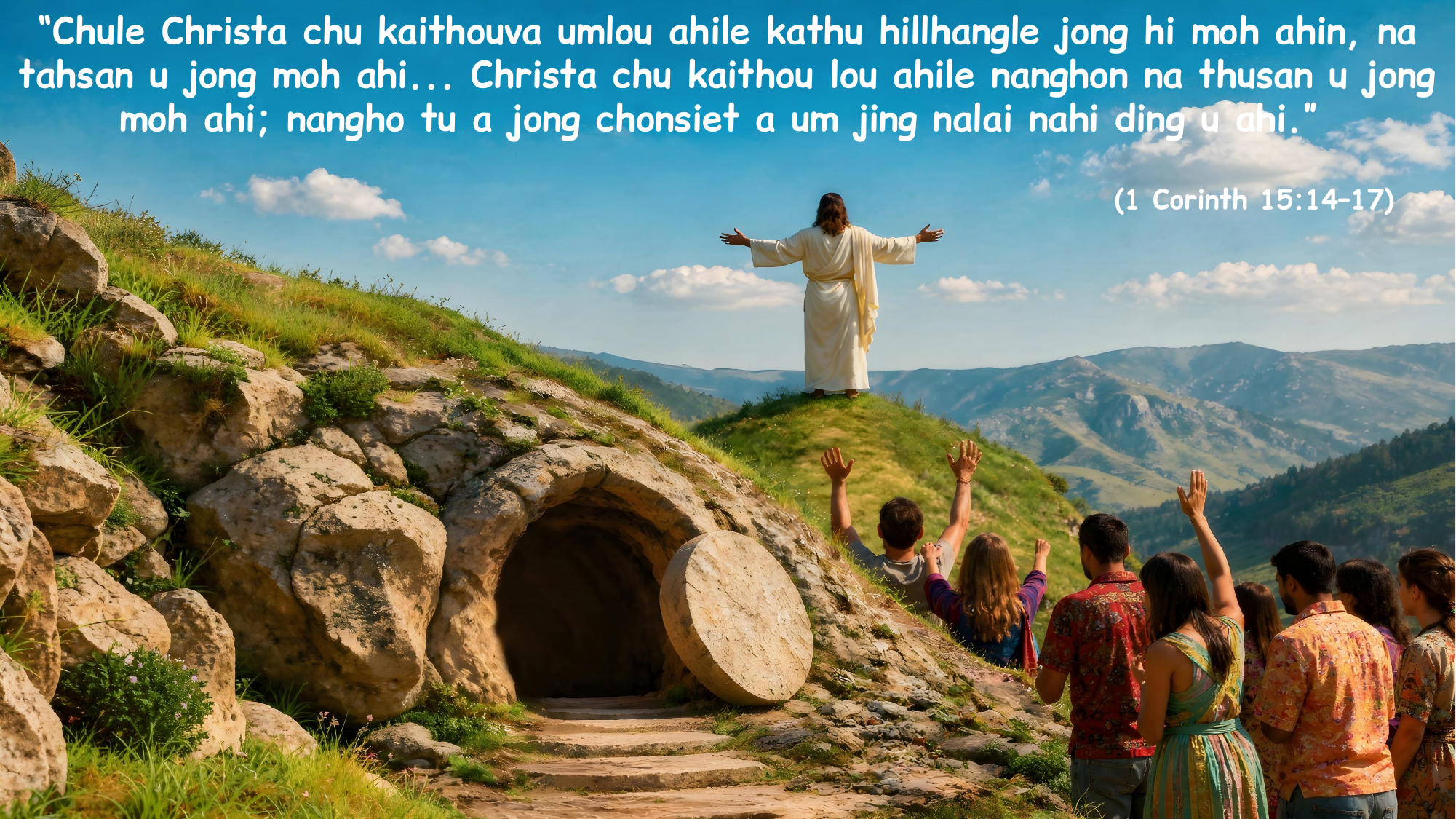

“Chule Christa chu kaithouva umlou ahile kathu hillhangle jong hi moh ahin, na tahsan u jong moh ahi... Christa chu kaithou lou ahile nanghon na thusan u jong moh ahi; nangho tu a jong chonsiet a um jing nalai nahi ding u ahi.”

 									      (1 Corinth 15:14–17)